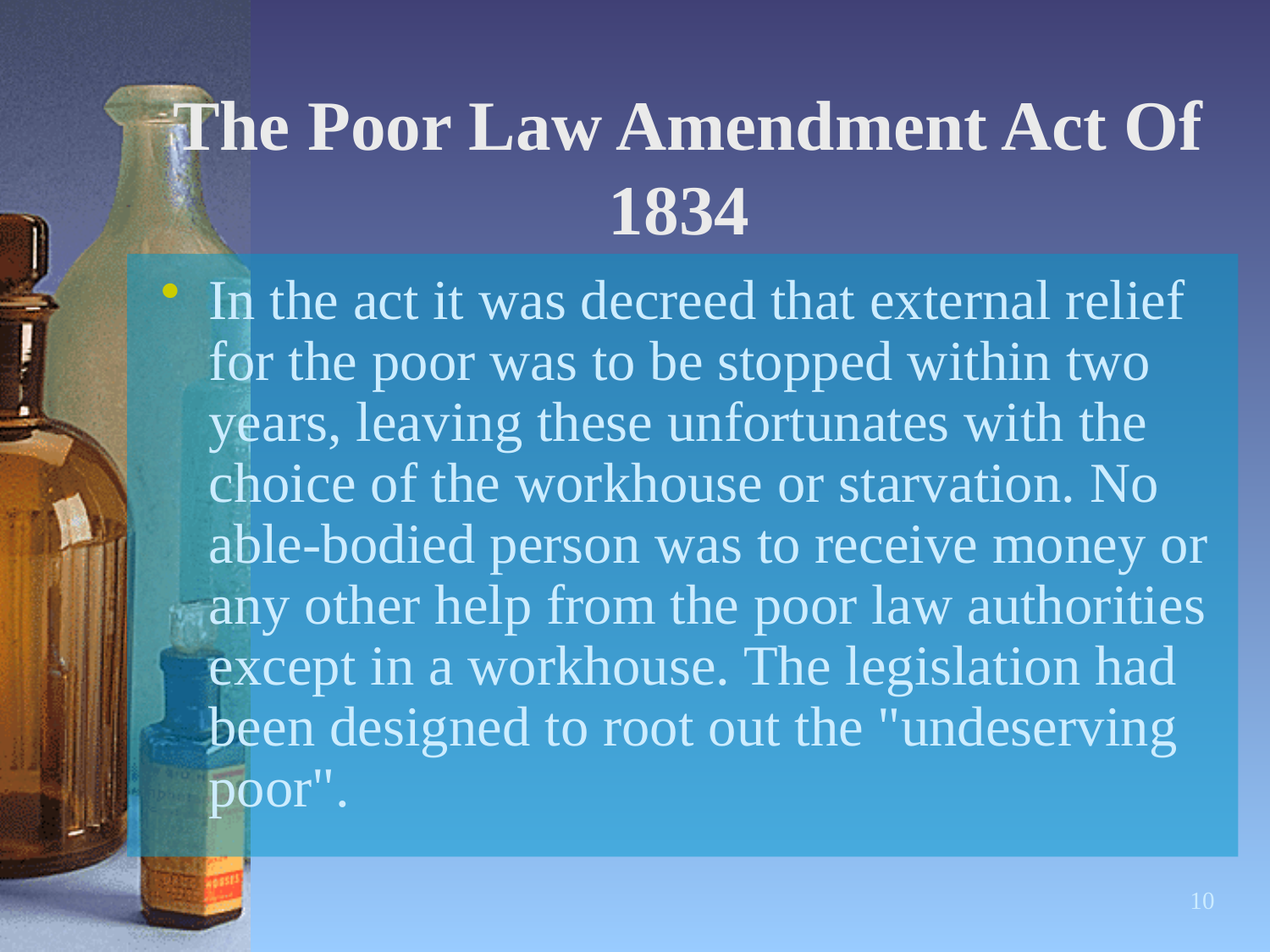

# The Poor Law Amendment Act Of 1834
In the act it was decreed that external relief for the poor was to be stopped within two years, leaving these unfortunates with the choice of the workhouse or starvation. No able-bodied person was to receive money or any other help from the poor law authorities except in a workhouse. The legislation had been designed to root out the "undeserving poor".
10